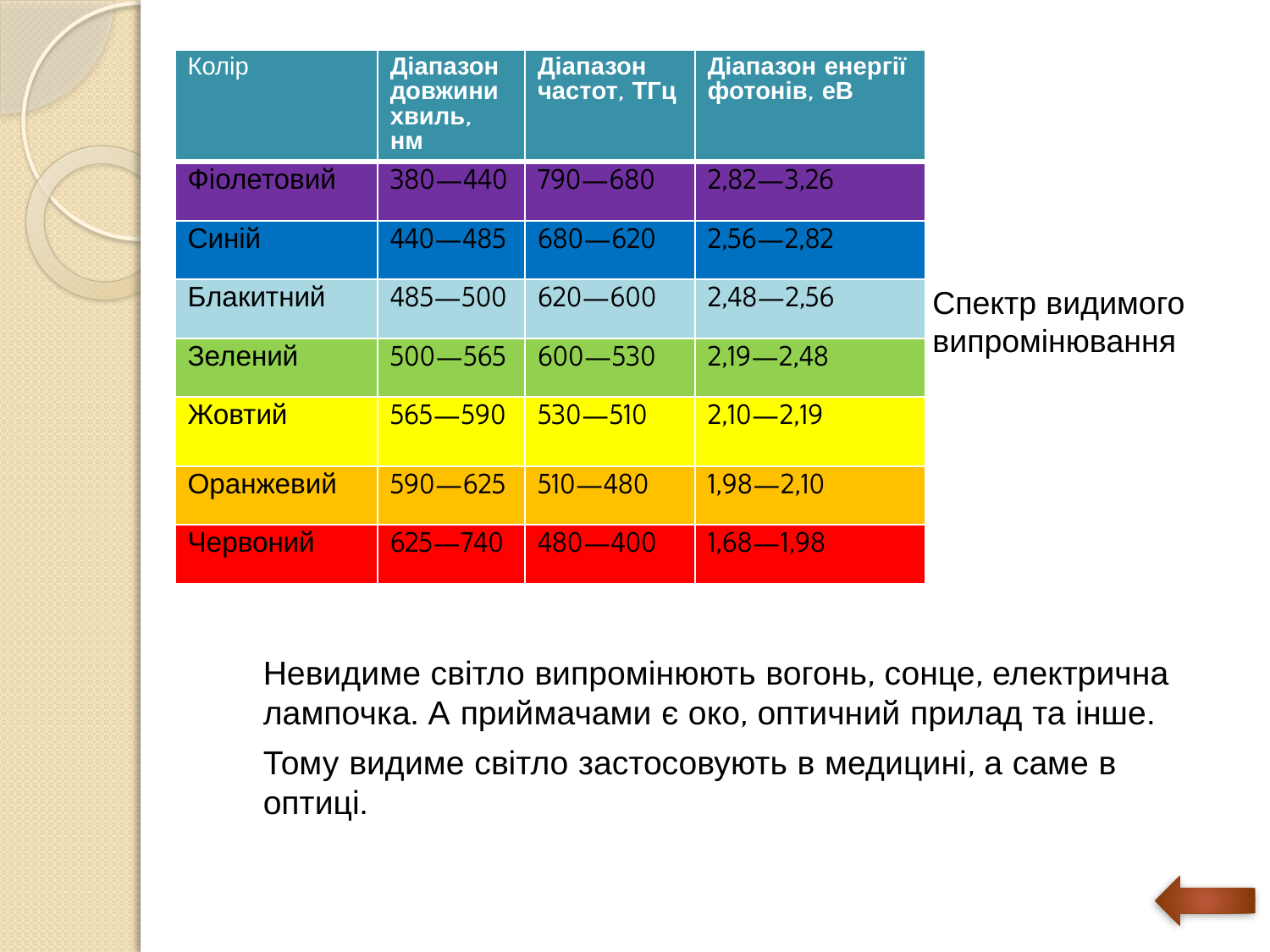

| Колір | Діапазон довжини хвиль, нм | Діапазон частот, ТГц | Діапазон енергії фотонів, еВ |
| --- | --- | --- | --- |
| Фіолетовий | 380—440 | 790—680 | 2,82—3,26 |
| Синій | 440—485 | 680—620 | 2,56—2,82 |
| Блакитний | 485—500 | 620—600 | 2,48—2,56 |
| Зелений | 500—565 | 600—530 | 2,19—2,48 |
| Жовтий | 565—590 | 530—510 | 2,10—2,19 |
| Оранжевий | 590—625 | 510—480 | 1,98—2,10 |
| Червоний | 625—740 | 480—400 | 1,68—1,98 |
Спектр видимого
випромінювання
Невидиме світло випромінюють вогонь, сонце, електрична лампочка. А приймачами є око, оптичний прилад та інше.
Тому видиме світло застосовують в медицині, а саме в оптиці.